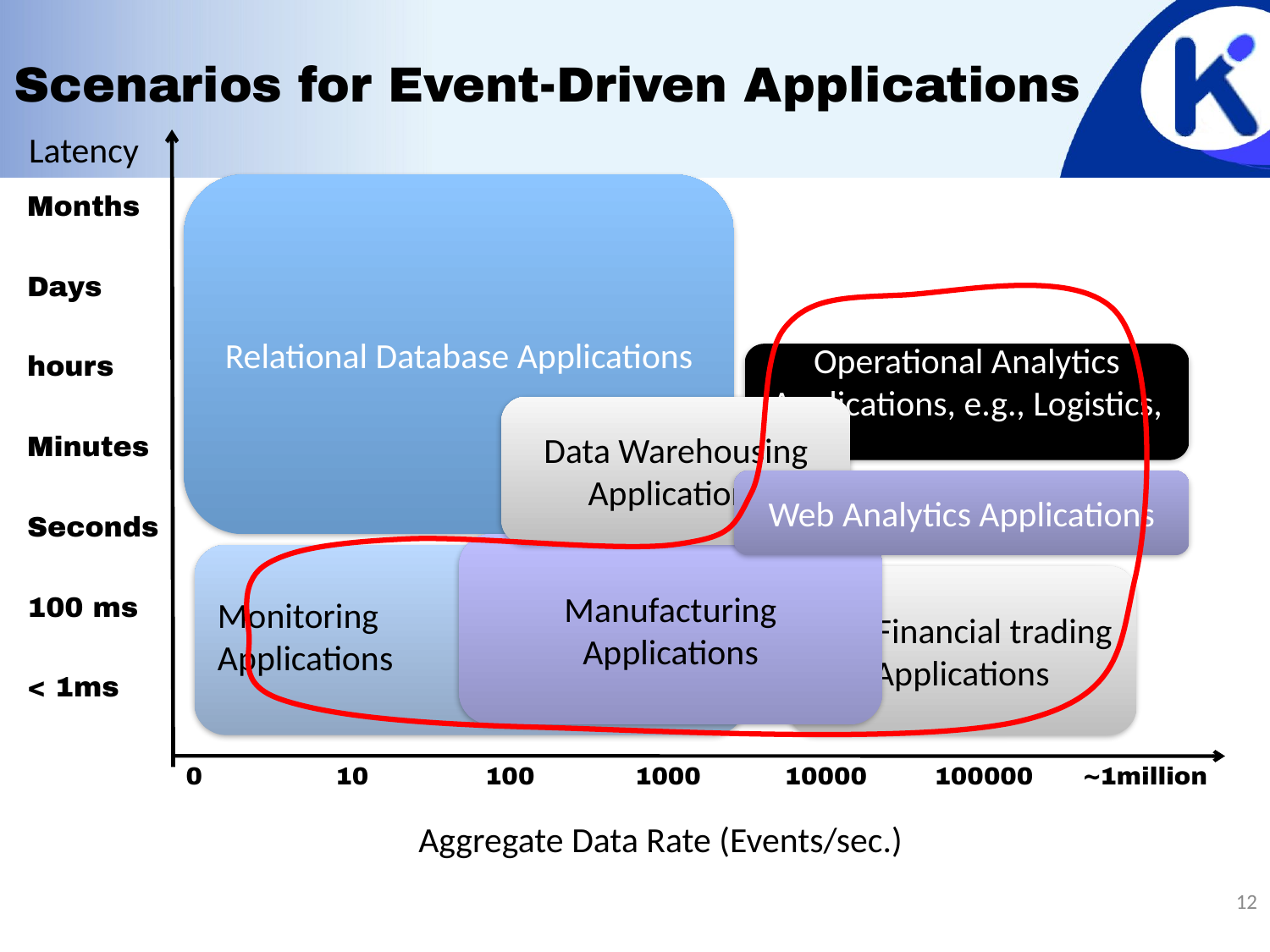

# Scenarios for Event-Driven Applications
Latency
Relational Database Applications
| Months |
| --- |
| Days |
| hours |
| Minutes |
| Seconds |
| 100 ms |
| < 1ms |
StreamInsight
Target Scenarios

Operational Analytics Applications, e.g., Logistics, etc.
Data Warehousing Applications
Web Analytics Applications
Manufacturing Applications

        Financial trading Applications
Monitoring Applications
| 0 | 10 | 100 | 1000 | 10000 | 100000 | ~1million |
| --- | --- | --- | --- | --- | --- | --- |
Aggregate Data Rate (Events/sec.)
12